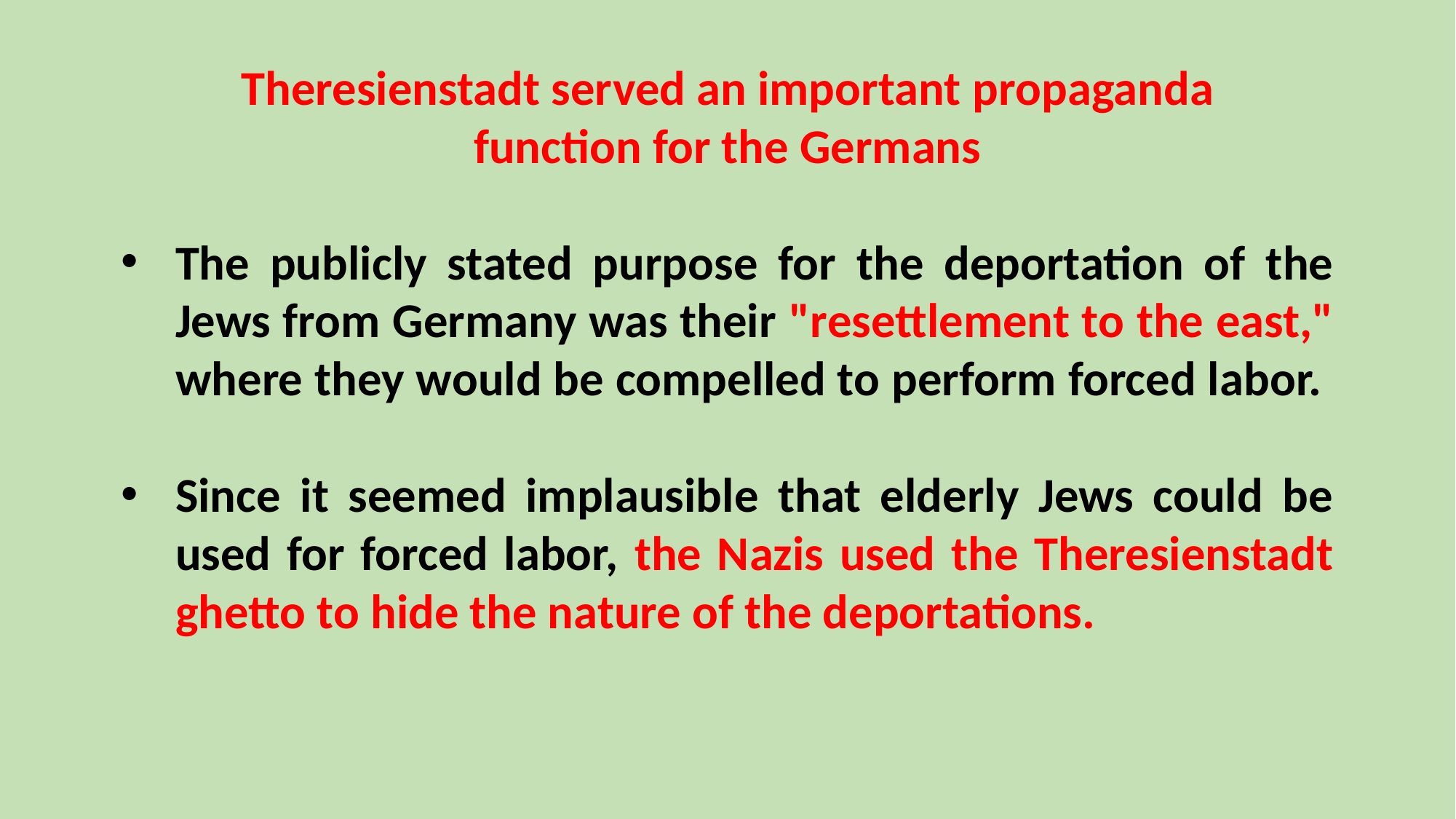

Theresienstadt served an important propaganda
function for the Germans

The publicly stated purpose for the deportation of the Jews from Germany was their "resettlement to the east," where they would be compelled to perform forced labor.

Since it seemed implausible that elderly Jews could be used for forced labor, the Nazis used the Theresienstadt ghetto to hide the nature of the deportations.